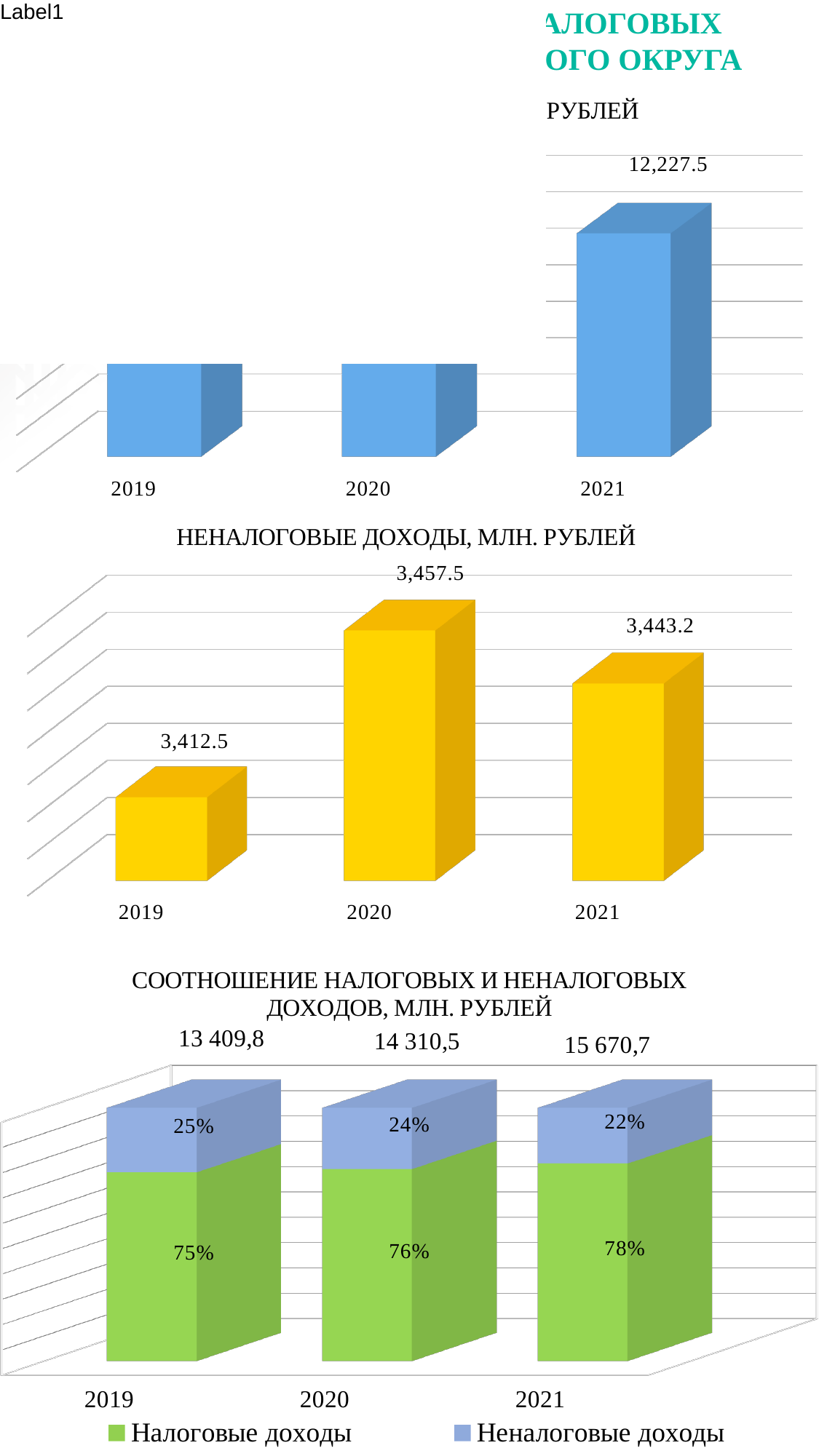

ОБЪЕМ НАЛОГОВЫХ И  НЕНАЛОГОВЫХ
ДОХОДОВ БЮДЖЕТА ГОРОДСКОГО ОКРУГА

[unsupported chart]

[unsupported chart]

[unsupported chart]